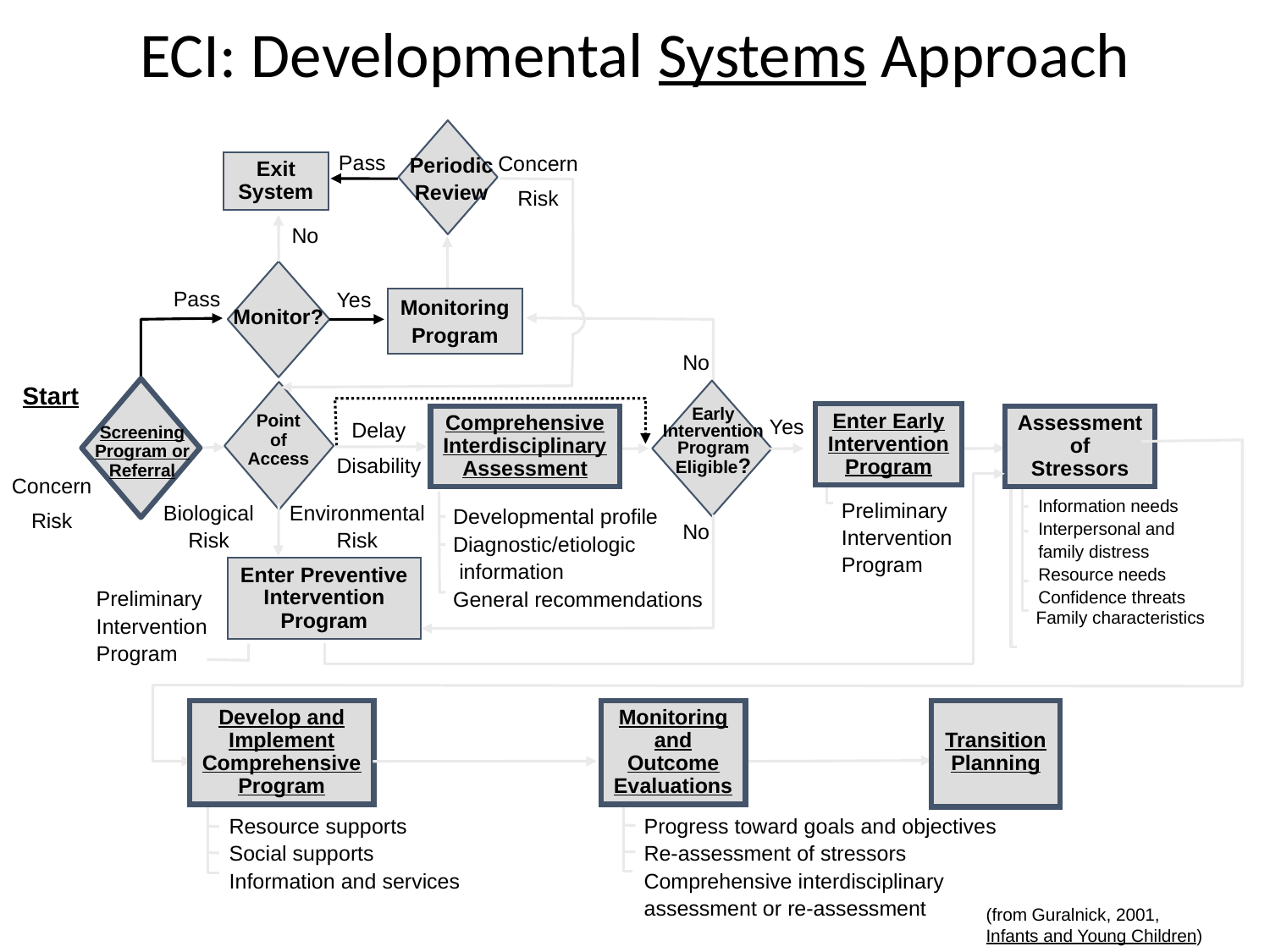

# ECI: Developmental Systems Approach

Concern
Risk
Pass
Periodic
Review
Exit
System

No

Pass
Yes
Monitoring
Program
Monitor?

Point
of
Access

No

Early
Intervention
Program
Eligible?

Start

Screening
Program or
Referral
Concern
Risk
Delay
Disability
Comprehensive
Interdisciplinary
Assessment

Developmental profile
Diagnostic/etiologic
 information
General recommendations

Enter Early
Intervention
Program
Yes

Preliminary
Intervention
Program
Assessment
of
Stressors

Information needs
Interpersonal and
family distress
Resource needs
Confidence threats

Family characteristics

Develop and
Implement
Comprehensive
Program

Resource supports
Social supports
Information and services

Biological
Risk
Environmental
Risk

No

Enter Preventive
Intervention
Program
Preliminary
Intervention
Program

Monitoring
and
Outcome
Evaluations

Progress toward goals and objectives
Re-assessment of stressors
Comprehensive interdisciplinary
assessment or re-assessment

Transition
Planning

(from Guralnick, 2001,
Infants and Young Children)